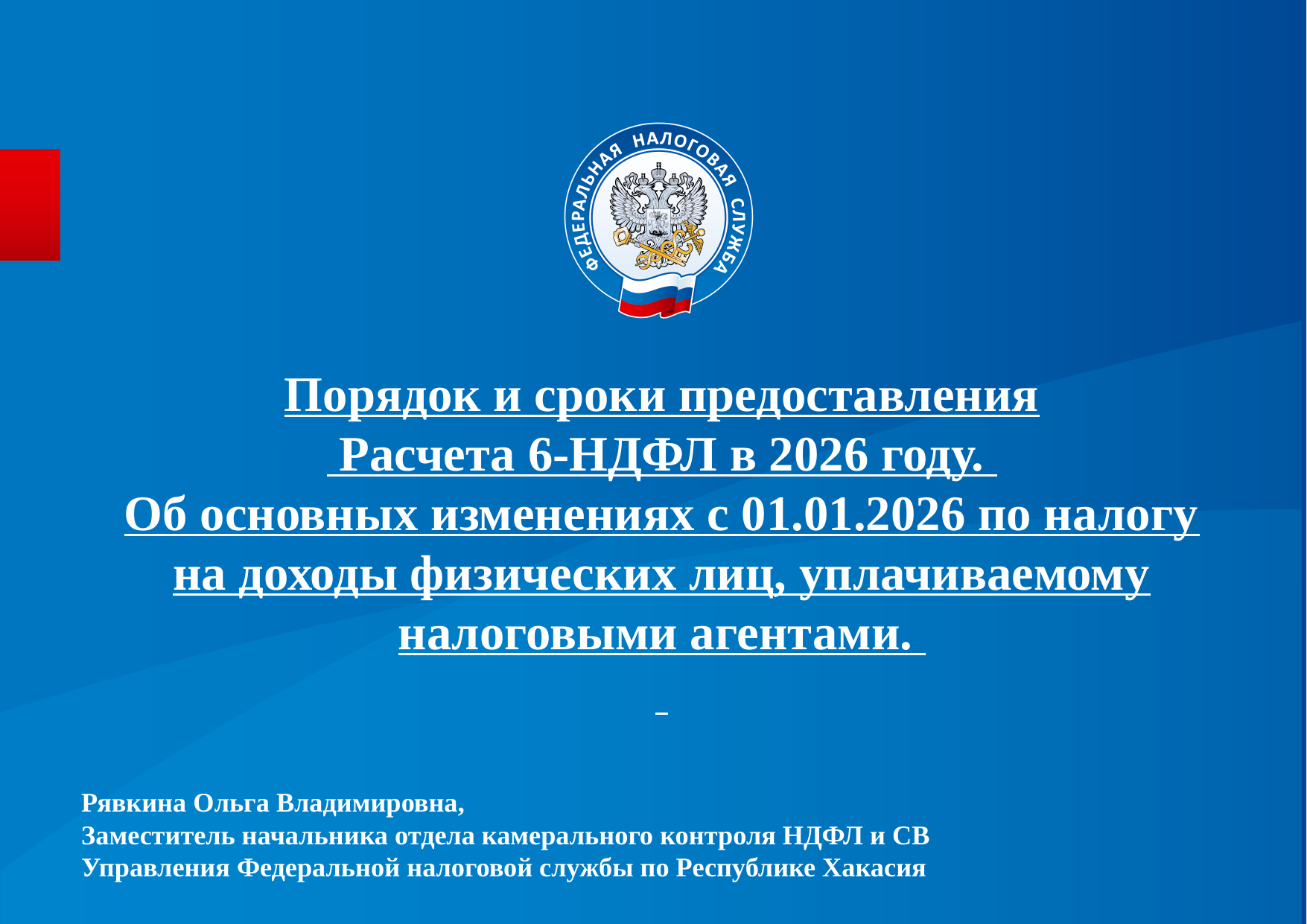

# Порядок и сроки предоставления Расчета 6-НДФЛ в 2026 году. Об основных изменениях с 01.01.2026 по налогу на доходы физических лиц, уплачиваемому налоговыми агентами.

Рявкина Ольга Владимировна,
Заместитель начальника отдела камерального контроля НДФЛ и СВ
Управления Федеральной налоговой службы по Республике Хакасия